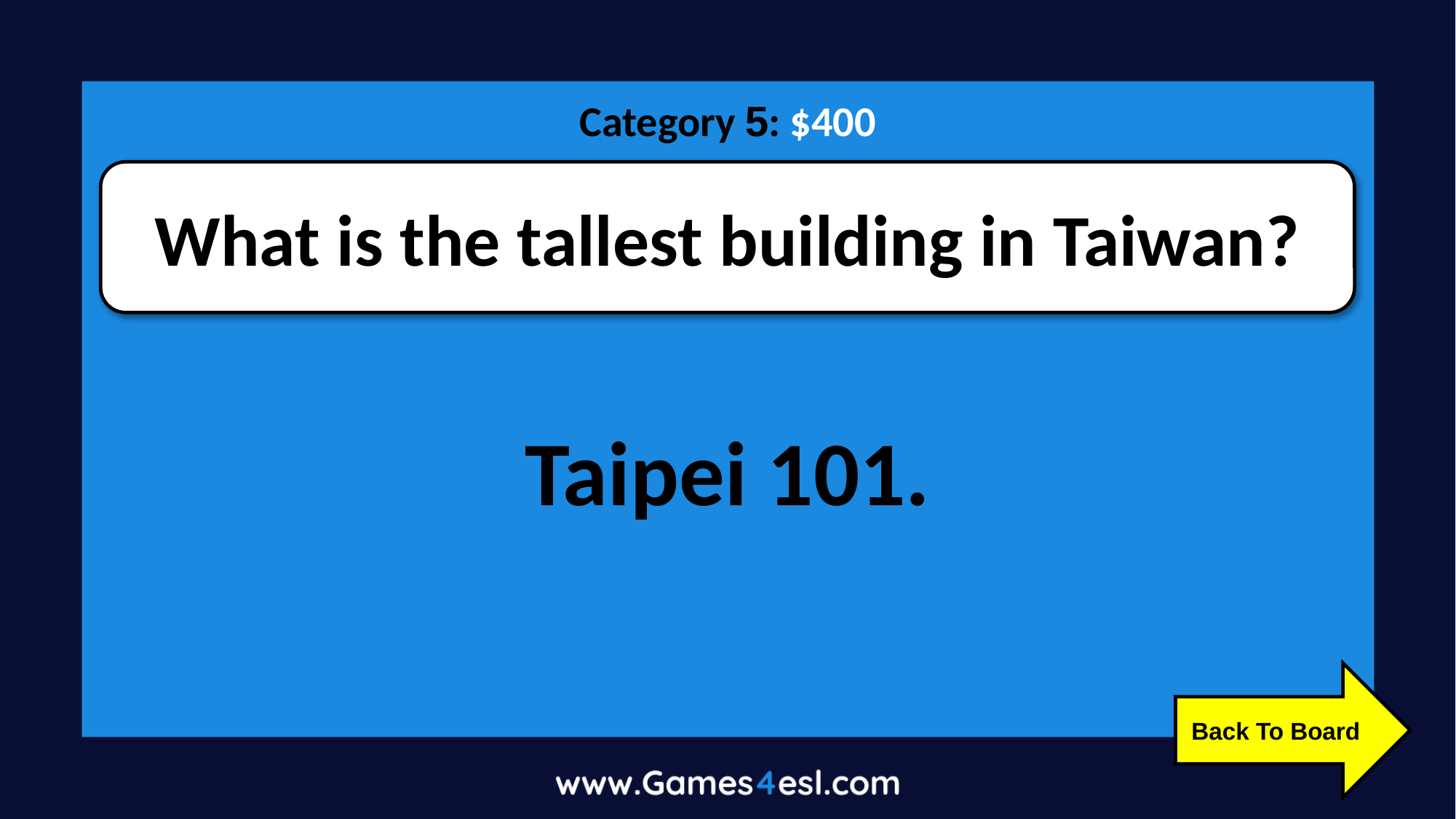

Category 5: $400
What is the tallest building in Taiwan?
Taipei 101.
Back To Board